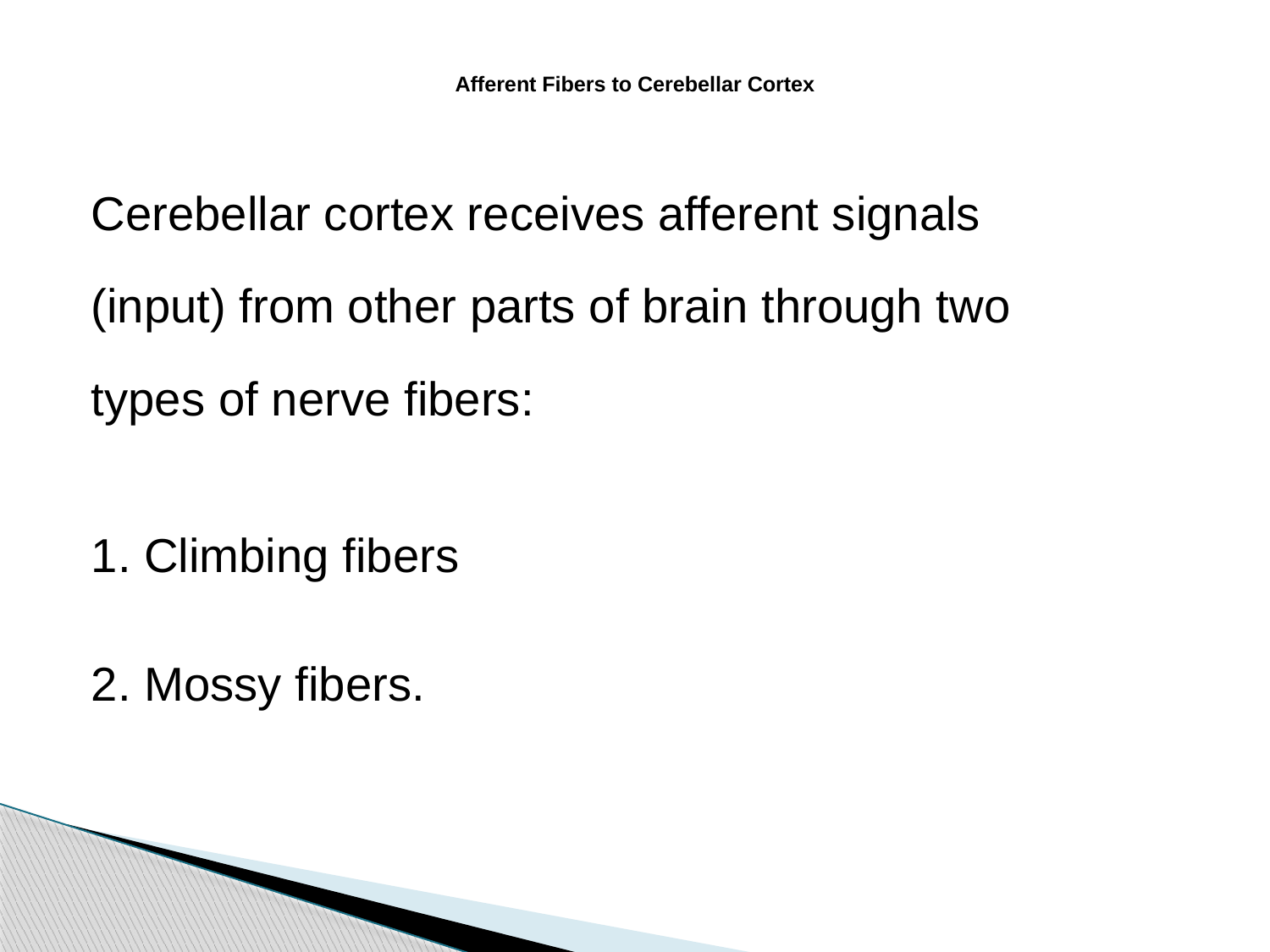

# Afferent Fibers to Cerebellar Cortex
Cerebellar cortex receives afferent signals
(input) from other parts of brain through two
types of nerve fibers:

1. Climbing fibers

2. Mossy fibers.